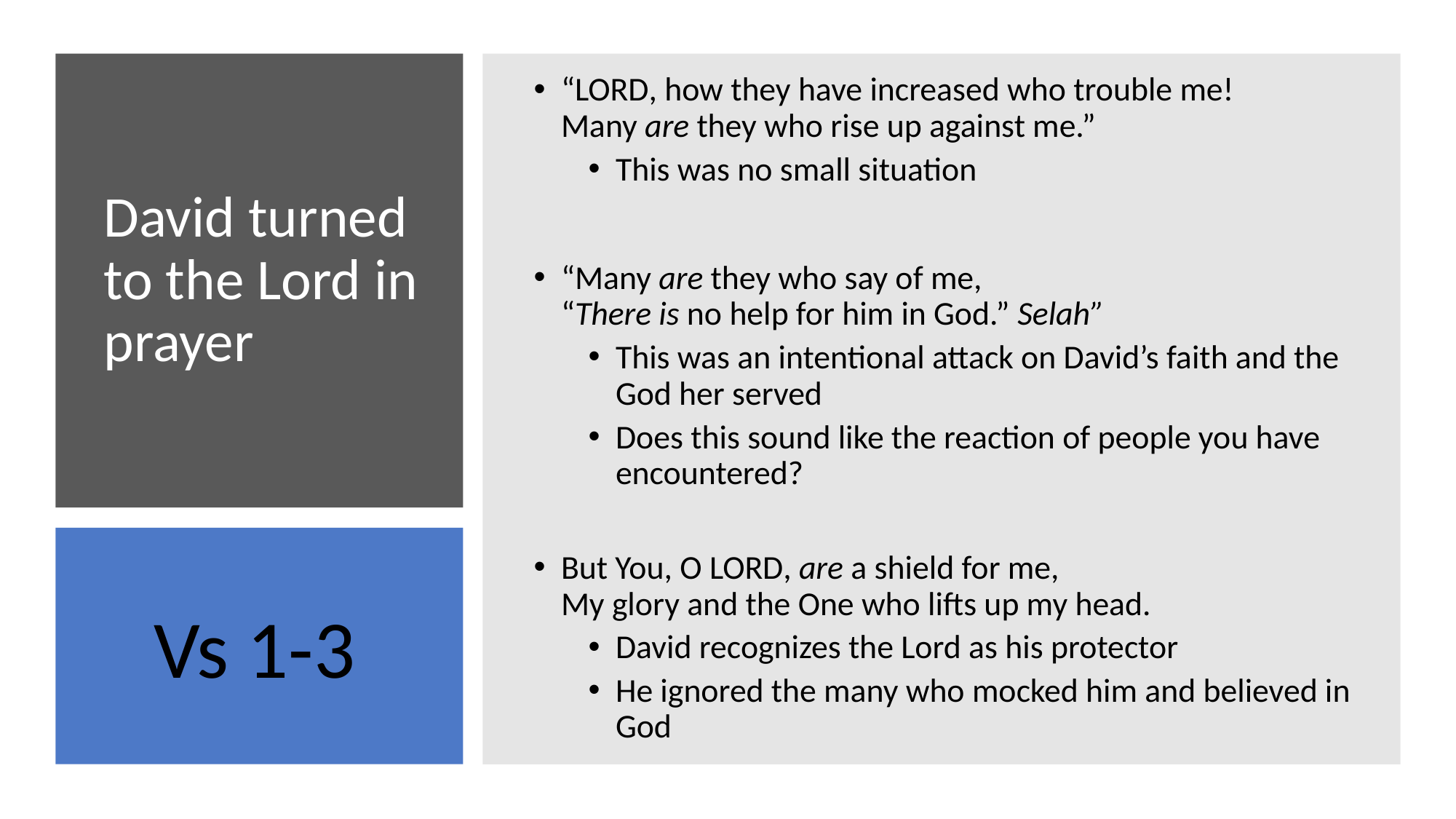

“Lord, how they have increased who trouble me!
Many are they who rise up against me.”
This was no small situation

“Many are they who say of me,
“There is no help for him in God.” Selah”
This was an intentional attack on David’s faith and the God her served
Does this sound like the reaction of people you have encountered?

But You, O Lord, are a shield for me,
My glory and the One who lifts up my head.
David recognizes the Lord as his protector
He ignored the many who mocked him and believed in God
# David turned to the Lord in prayer

Vs 1-3